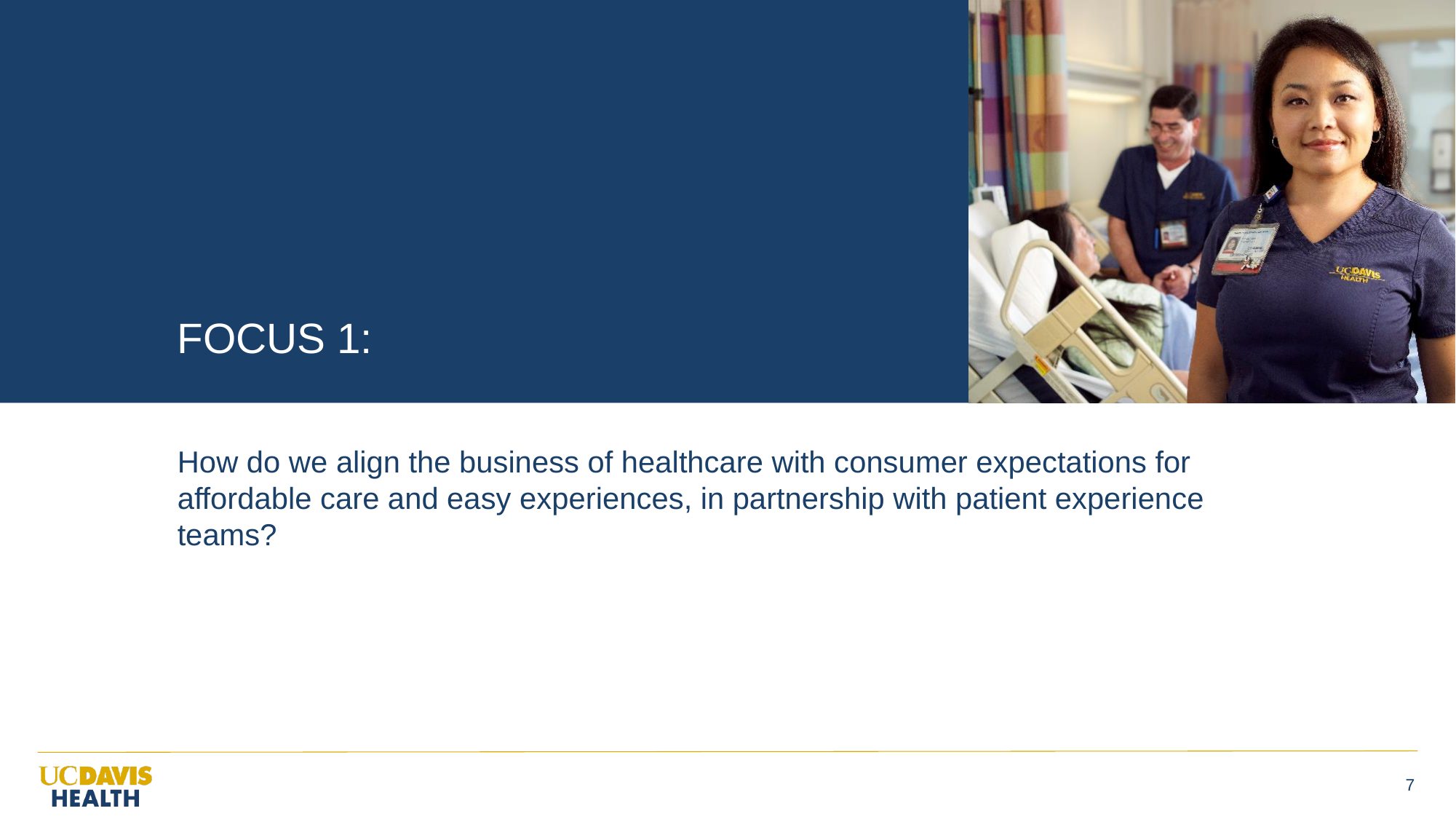

# FOCUS 1:
How do we align the business of healthcare with consumer expectations for affordable care and easy experiences, in partnership with patient experience teams?